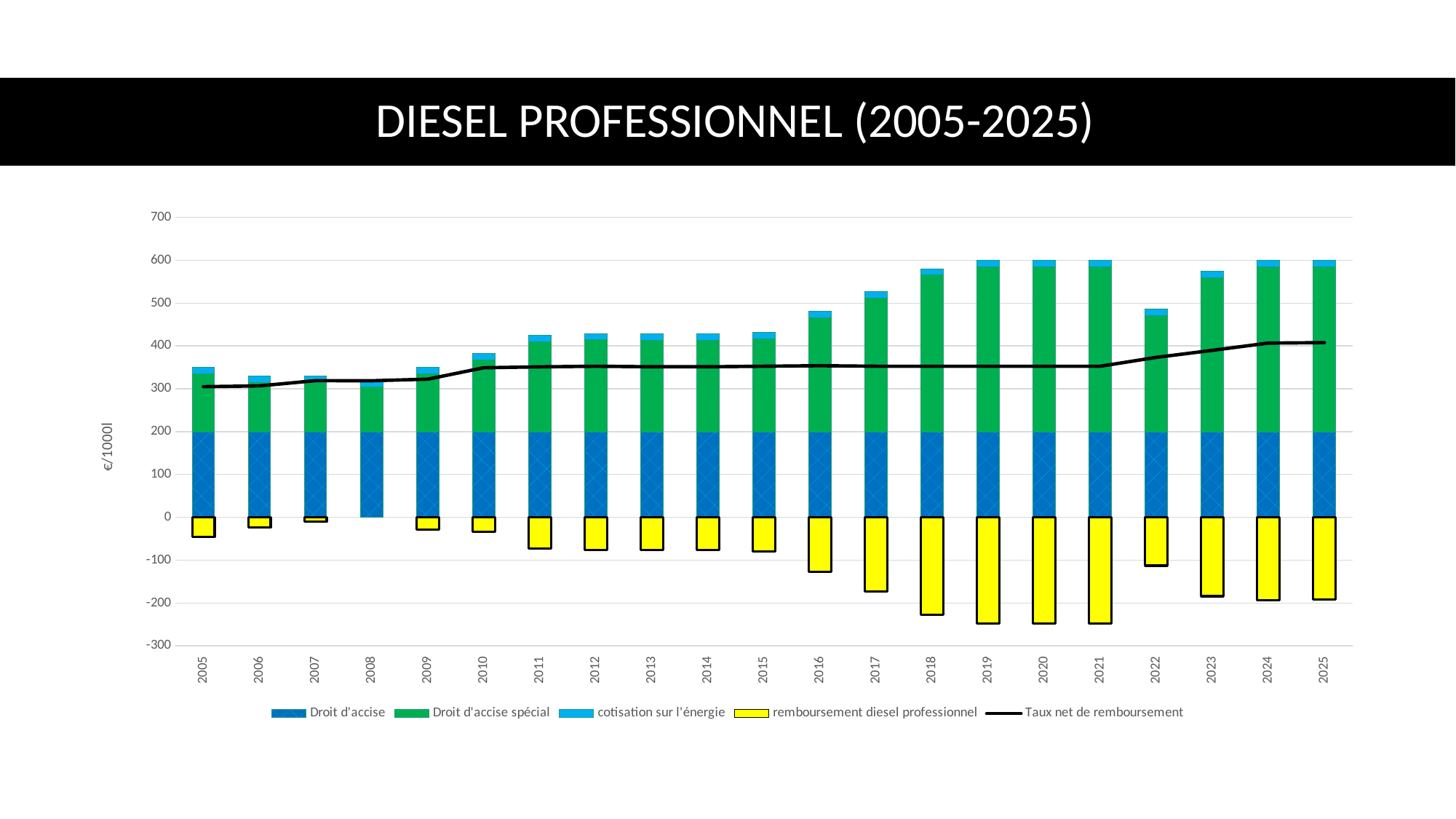

DIESEL PROFESSIONNEL (2005-2025)

### Chart

| Category | Droit d'accise | Droit d'accise spécial | cotisation sur l'énergie | remboursement diesel professionnel | Taux net de remboursement |
|---|---|---|---|---|---|
| 2005 | 198.3148 | 136.73731232876702 | 14.8736 | -45.01671232876712 | 304.9089999999999 |
| 2006 | 198.3148 | 116.73394712328765 | 14.8736 | -23.159999999999993 | 306.76234712328767 |
| 2007 | 198.3148 | 115.85186575342466 | 14.8736 | -10.111232876712329 | 318.9290328767123 |
| 2008 | 198.3148 | 105.57724438356168 | 14.8736 | 0.0 | 318.76564438356166 |
| 2009 | 198.3148 | 137.28849178082191 | 14.8736 | -28.084931506849315 | 322.3919602739726 |
| 2010 | 198.3148 | 169.1904095890411 | 14.8736 | -33.29890410958904 | 349.07990547945207 |
| 2011 | 198.3148 | 211.12216273972604 | 14.8736 | -73.13205479452054 | 351.1785079452055 |
| 2012 | 198.3148 | 215.67134794520547 | 14.8736 | -76.3 | 352.55974794520546 |
| 2013 | 198.3148 | 214.4996 | 14.8736 | -76.3 | 351.388 |
| 2014 | 198.3148 | 214.4996 | 14.8736 | -76.3 | 351.388 |
| 2015 | 198.3148 | 218.6281087671233 | 14.8736 | -79.27370876712328 | 352.54280000000006 |
| 2016 | 198.3148 | 267.2593997260274 | 14.8736 | -126.59230081967212 | 353.8554989063553 |
| 2017 | 198.3148 | 313.14284191780814 | 14.8736 | -173.7884419178082 | 352.54279999999994 |
| 2018 | 198.3148 | 366.7738339726027 | 14.8736 | -227.4194339726027 | 352.5428 |
| 2019 | 198.3148 | 386.9702 | 14.8736 | -247.6158 | 352.54279999999994 |
| 2020 | 198.3148 | 386.9702 | 14.8736 | -247.6158 | 352.54279999999994 |
| 2021 | 198.3148 | 386.9702 | 14.8736 | -247.6158 | 352.54279999999994 |
| 2022 | 198.3148 | 272.852685479452 | 14.8736 | -112.85408547945207 | 373.18699999999995 |
| 2023 | 198.3148 | 360.7075178082192 | 14.8736 | -184.20507534246573 | 389.69084246575346 |
| 2024 | 198.3148 | 386.9702 | 14.8736 | -193.5 | 406.6586 |
| 2025 | 198.3148 | 386.9702 | 14.8736 | -192.4 | 407.7586 |